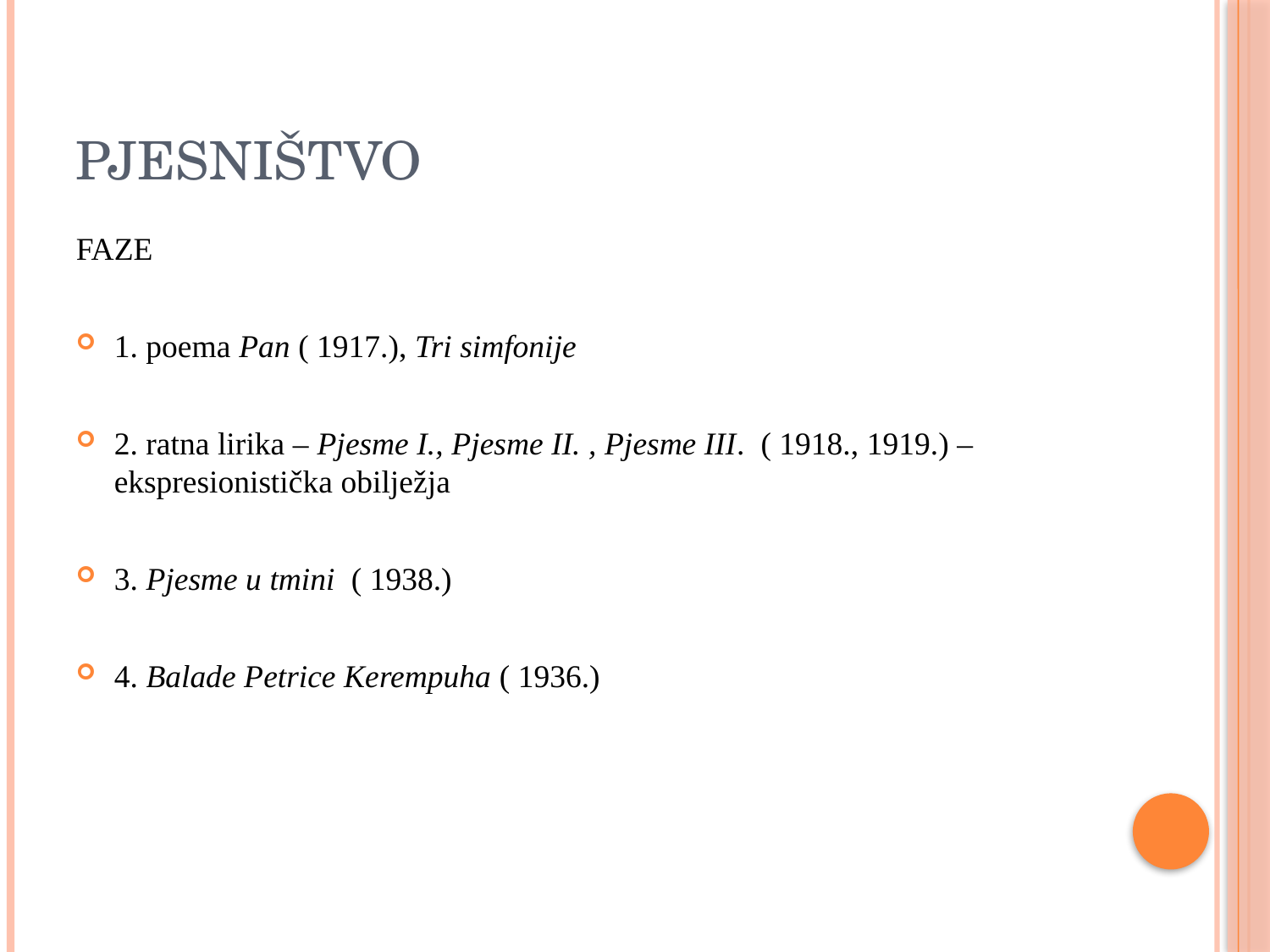

# pjesništvo
FAZE

1. poema Pan ( 1917.), Tri simfonije

2. ratna lirika – Pjesme I., Pjesme II. , Pjesme III.  ( 1918., 1919.) –    ekspresionistička obilježja

3. Pjesme u tmini  ( 1938.)

4. Balade Petrice Kerempuha ( 1936.)